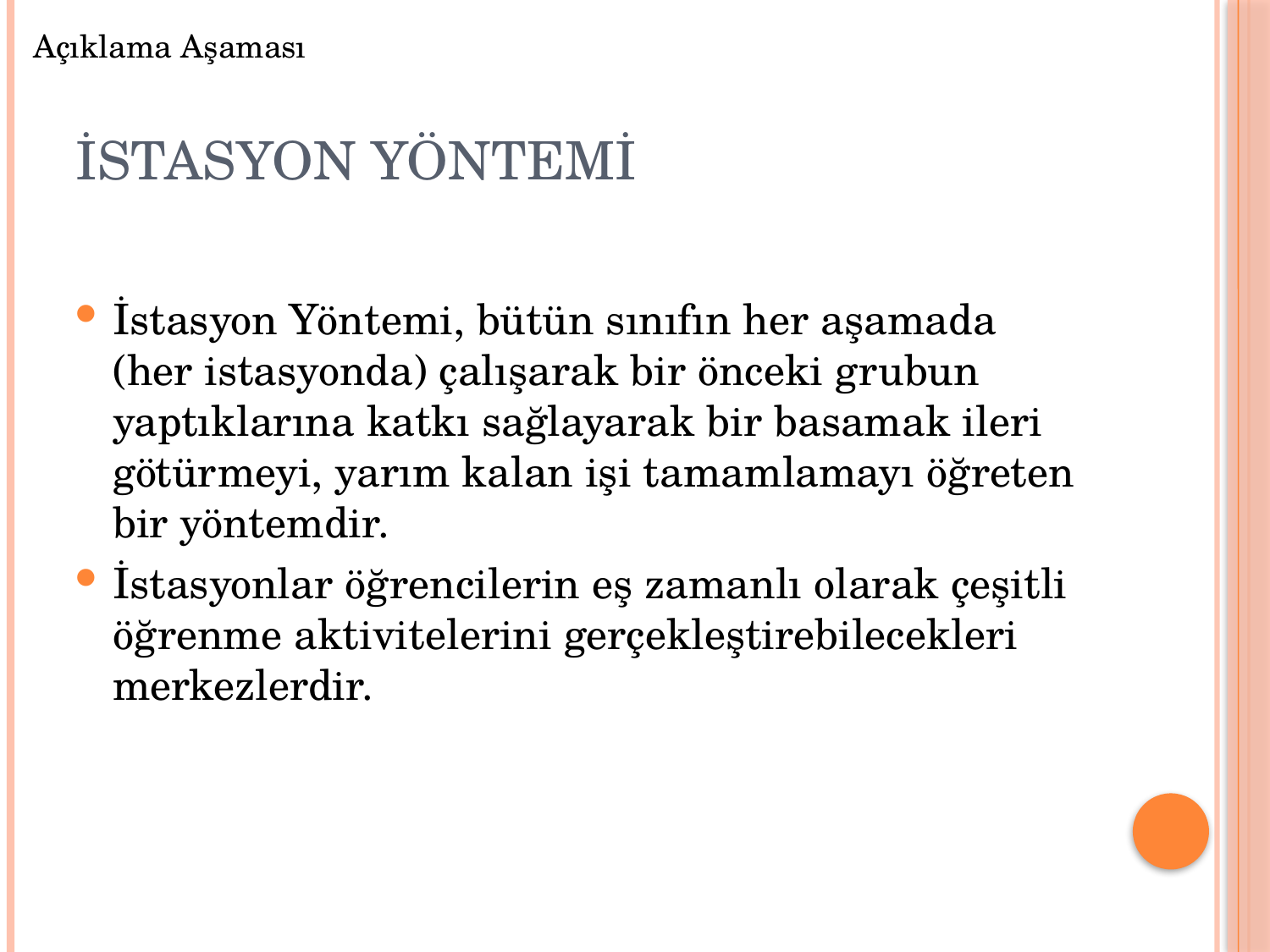

Açıklama Aşaması
# İstasyon Yöntemi
İstasyon Yöntemi, bütün sınıfın her aşamada (her istasyonda) çalışarak bir önceki grubun yaptıklarına katkı sağlayarak bir basamak ileri götürmeyi, yarım kalan işi tamamlamayı öğreten bir yöntemdir.
İstasyonlar öğrencilerin eş zamanlı olarak çeşitli öğrenme aktivitelerini gerçekleştirebilecekleri merkezlerdir.